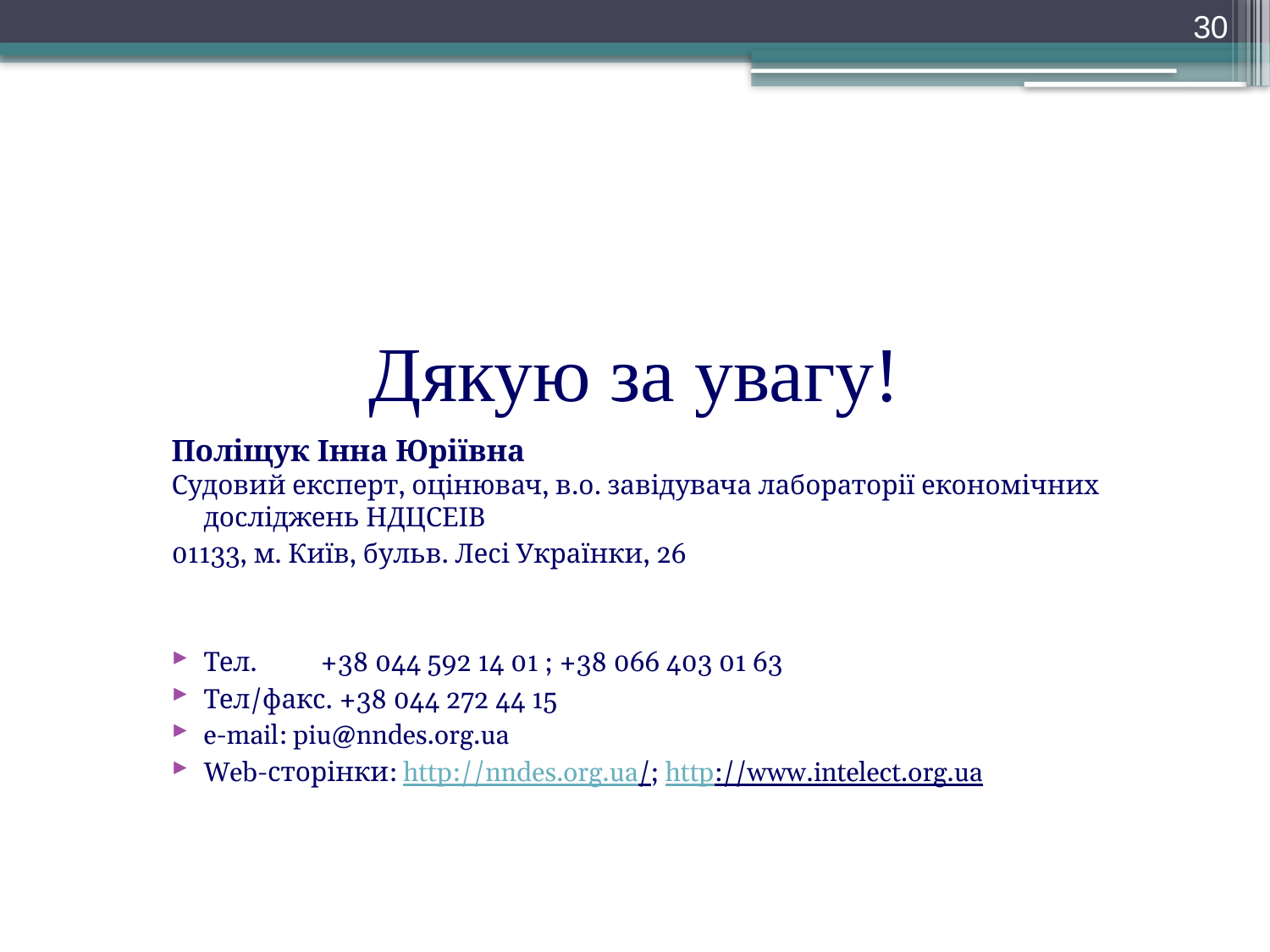

30
# Дякую за увагу!
Поліщук Інна Юріївна
Судовий експерт, оцінювач, в.о. завідувача лабораторії економічних досліджень НДЦСЕІВ
01133, м. Київ, бульв. Лесі Українки, 26

Тел.          +38 044 592 14 01 ; +38 066 403 01 63
Тел/факс. +38 044 272 44 15
e-mail: piu@nndes.org.ua
Web-сторінки: http://nndes.org.ua/; http://www.intelect.org.ua